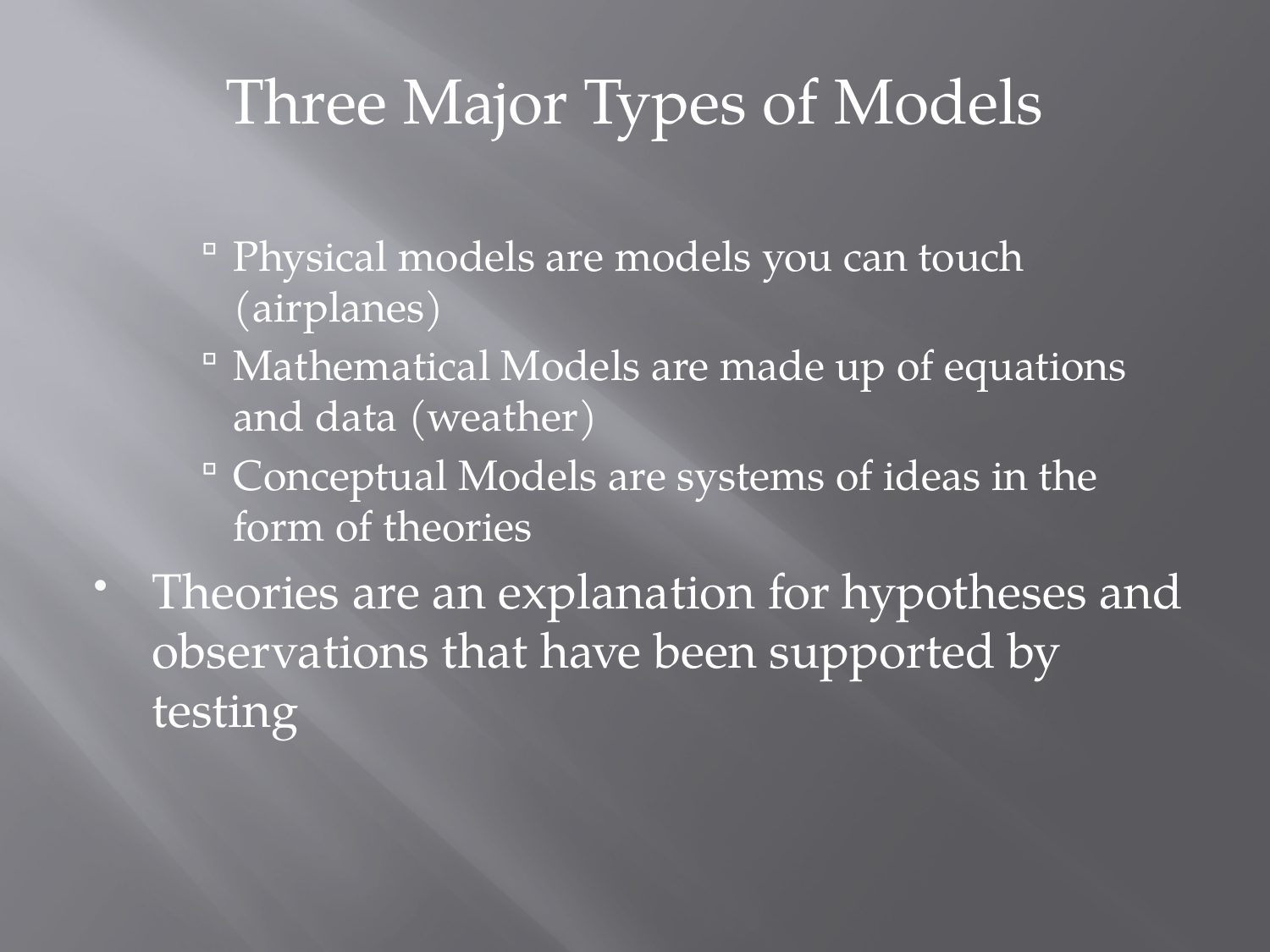

# Three Major Types of Models
Physical models are models you can touch (airplanes)
Mathematical Models are made up of equations and data (weather)
Conceptual Models are systems of ideas in the form of theories
Theories are an explanation for hypotheses and observations that have been supported by testing